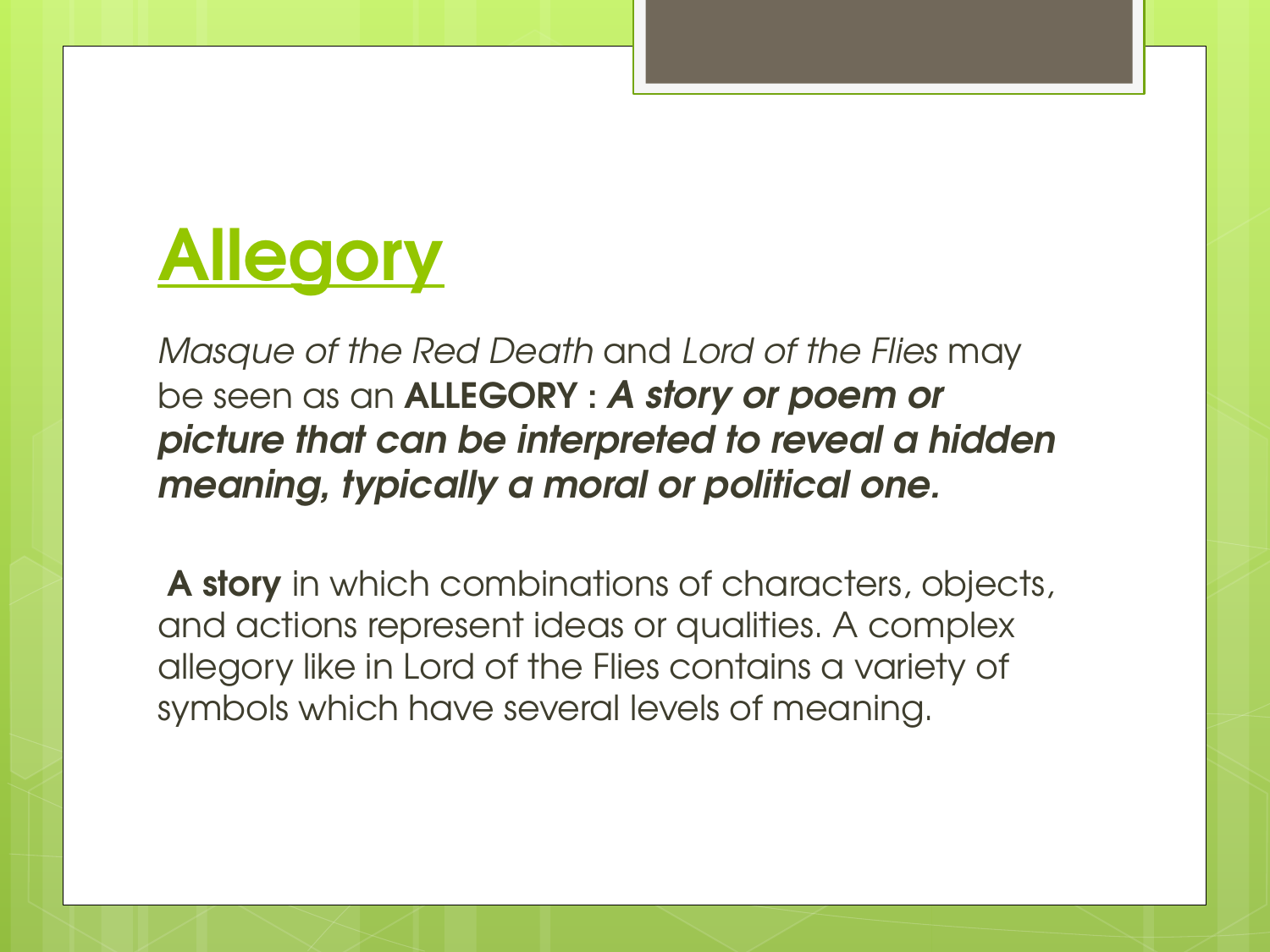

# Allegory
Masque of the Red Death and Lord of the Flies may be seen as an ALLEGORY : A story or poem or picture that can be interpreted to reveal a hidden meaning, typically a moral or political one.

 A story in which combinations of characters, objects, and actions represent ideas or qualities. A complex allegory like in Lord of the Flies contains a variety of symbols which have several levels of meaning.